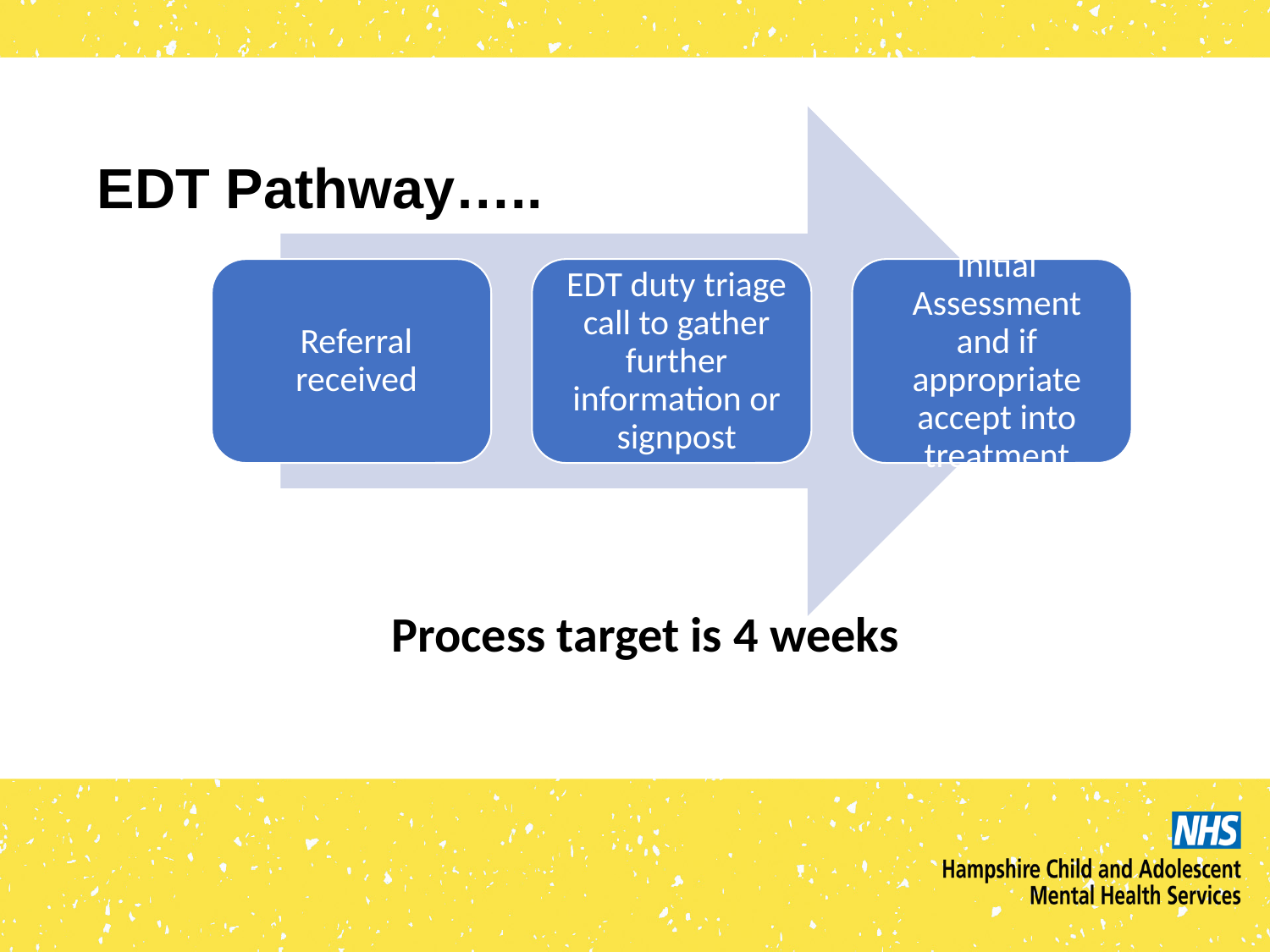

Referral received
EDT duty triage call to gather further information or signpost
Initial Assessment and if appropriate accept into treatment
EDT Pathway…..

Process target is 4 weeks